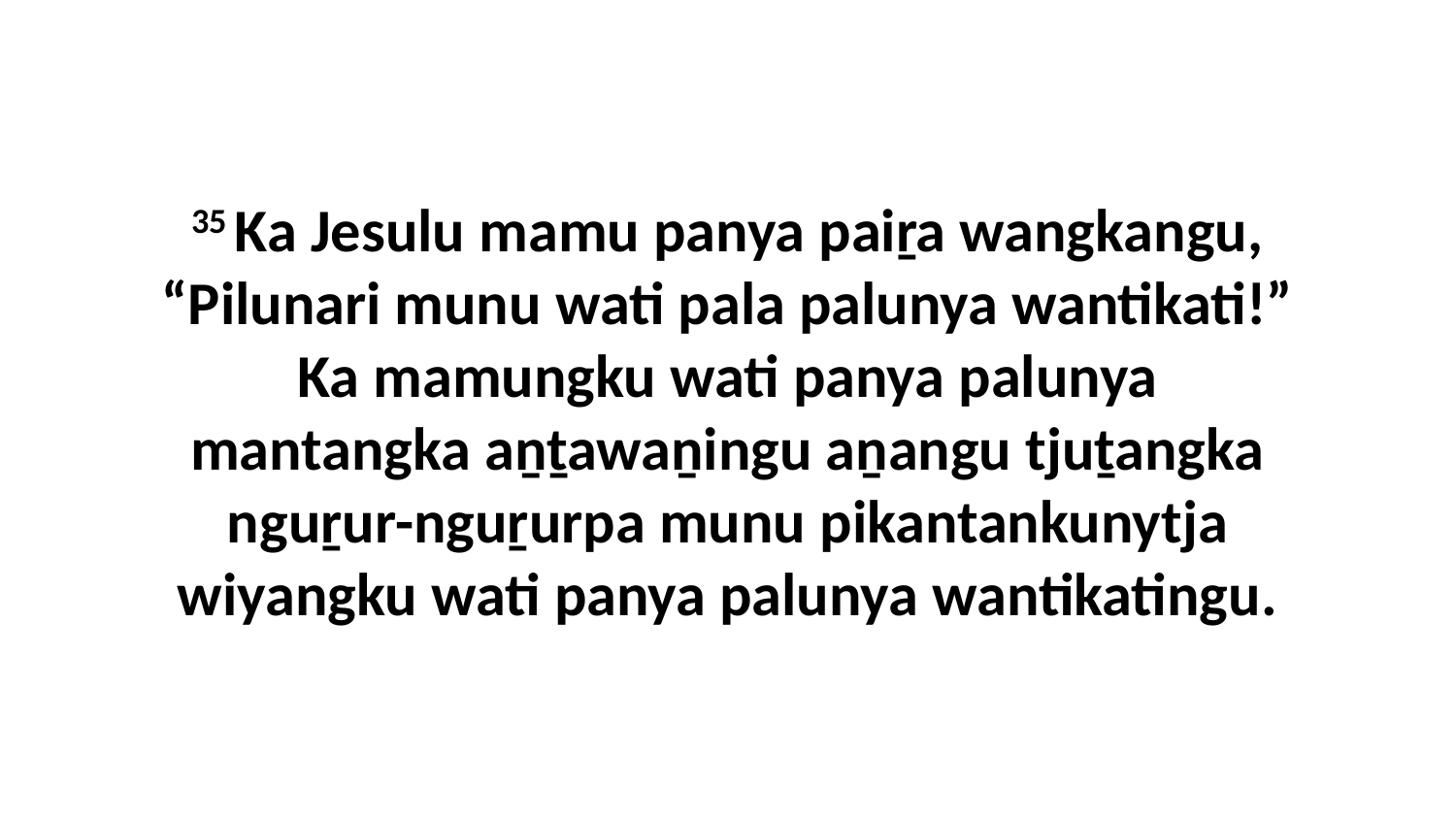

35 Ka Jesulu mamu panya paiṟa wangkangu, “Pilunari munu wati pala palunya wantikati!” Ka mamungku wati panya palunya mantangka aṉṯawaṉingu aṉangu tjuṯangka nguṟur-nguṟurpa munu pikantankunytja wiyangku wati panya palunya wantikatingu.